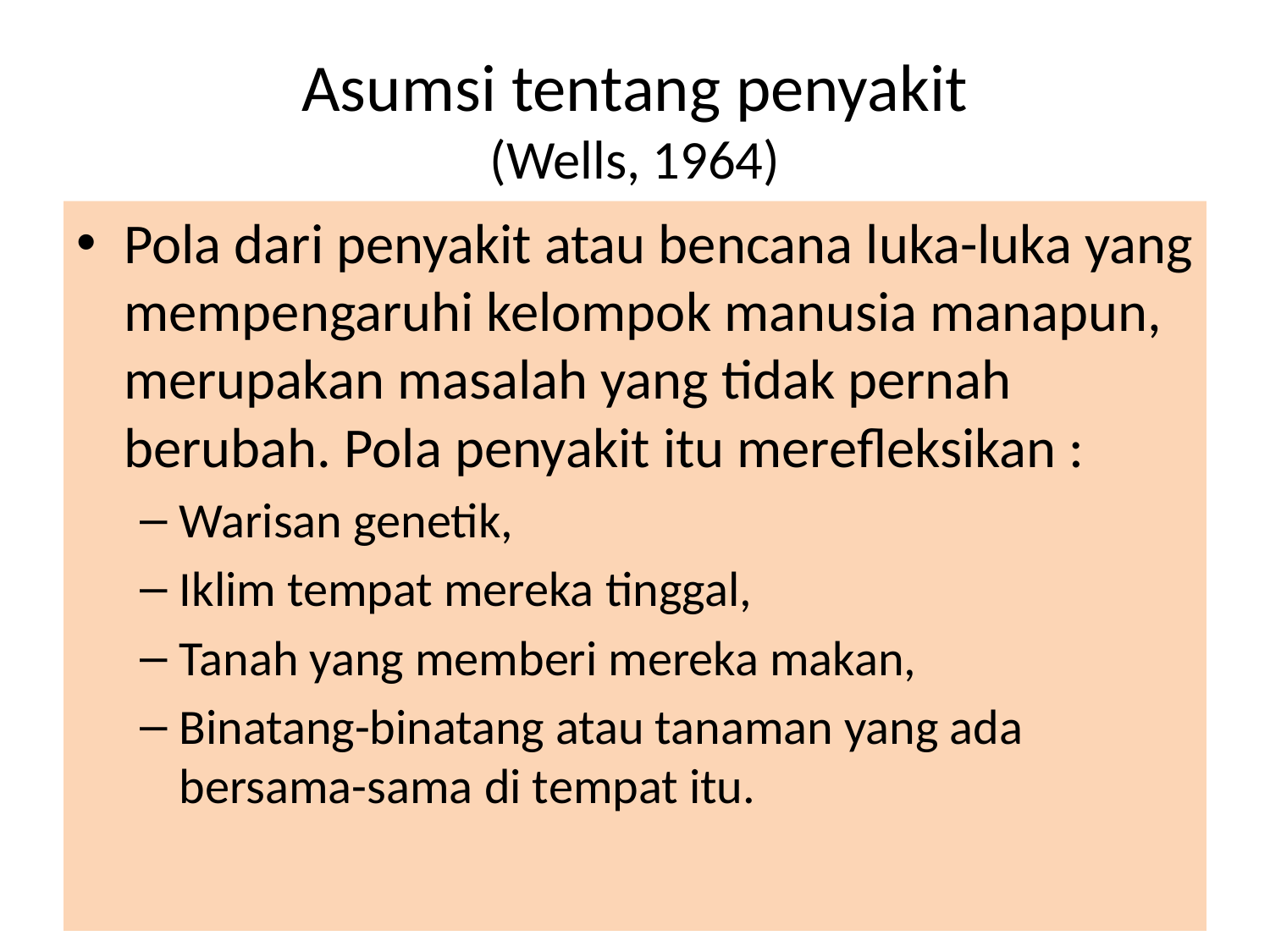

# Asumsi tentang penyakit (Wells, 1964)
Pola dari penyakit atau bencana luka-luka yang mempengaruhi kelompok manusia manapun, merupakan masalah yang tidak pernah berubah. Pola penyakit itu merefleksikan :
Warisan genetik,
Iklim tempat mereka tinggal,
Tanah yang memberi mereka makan,
Binatang-binatang atau tanaman yang ada bersama-sama di tempat itu.